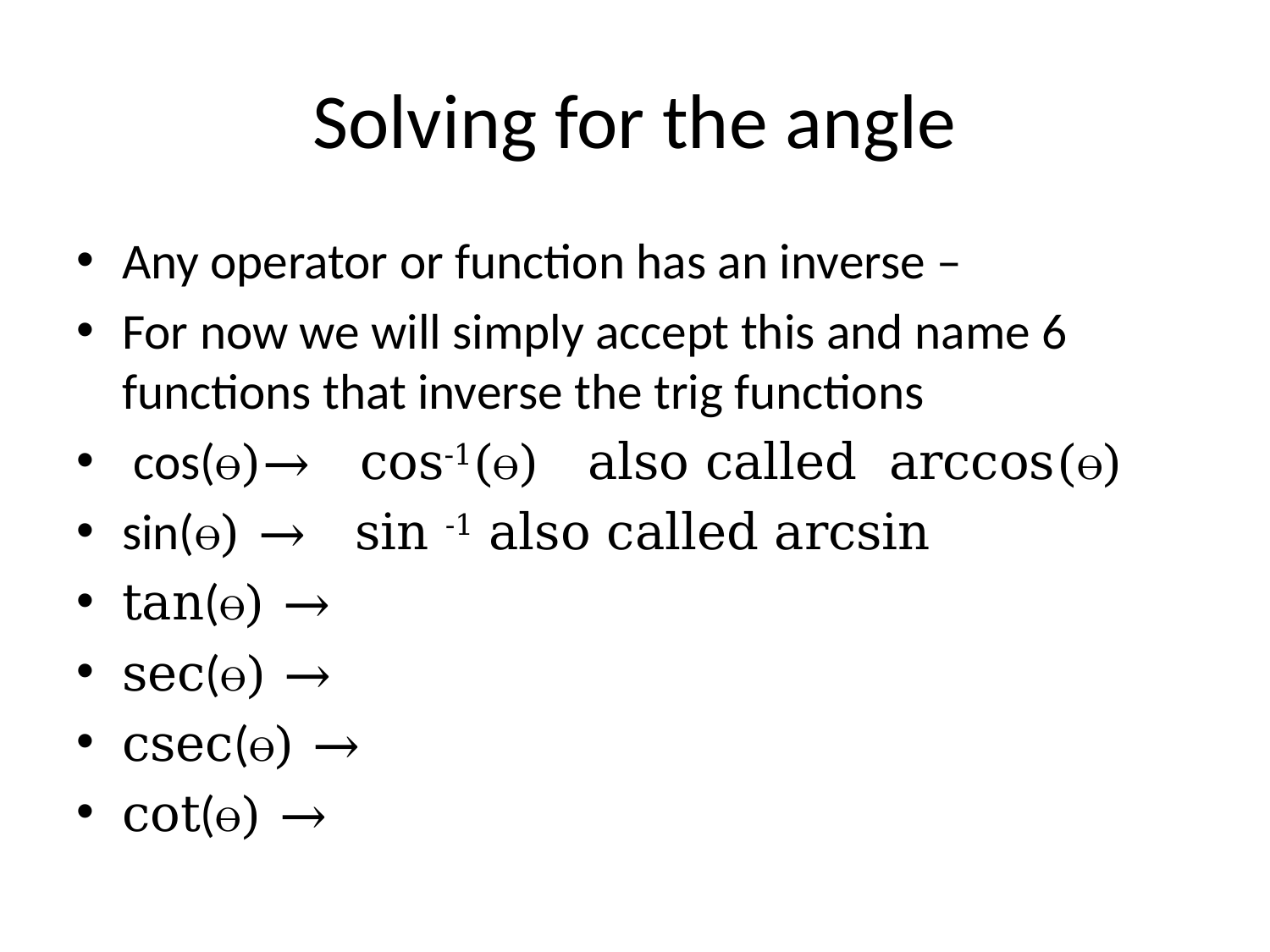

# Solving for the angle
Any operator or function has an inverse –
For now we will simply accept this and name 6 functions that inverse the trig functions
 cos(ө)→   cos-1(ө)   also called  arccos(ө)
sin(ө) →   sin -1 also called arcsin
tan(ө) →
sec(ө) →
csec(ө) →
cot(ө) →